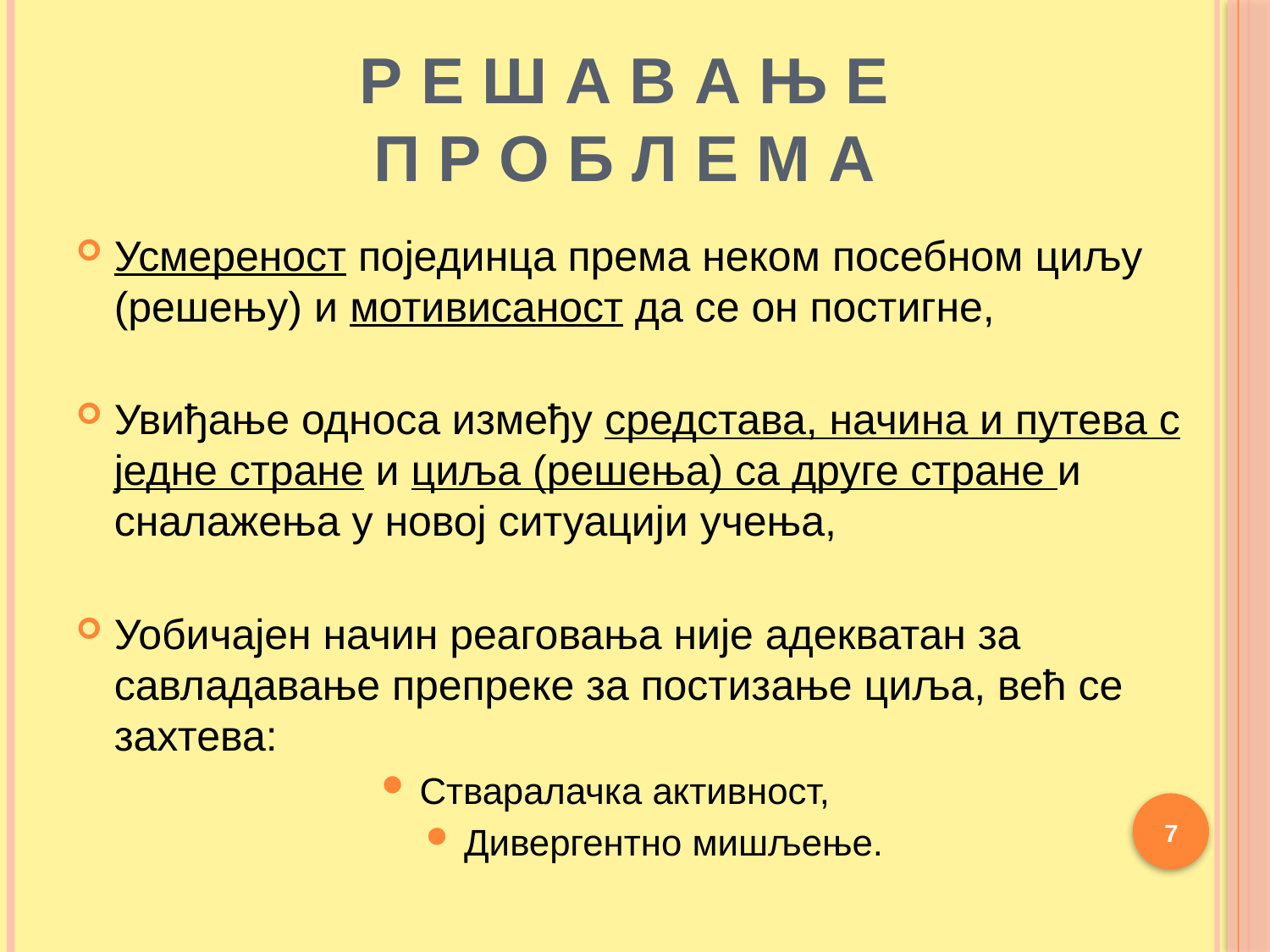

# Р Е Ш А В А Њ Е П Р О Б Л Е М А
Усмереност појединца према неком посебном циљу (решењу) и мотивисаност да се он постигне,

Увиђање односа између средстава, начина и путева с једне стране и циља (решења) са друге стране и сналажења у новој ситуацији учења,

Уобичајен начин реаговања није адекватан за савладавање препреке за постизање циља, већ се захтева:
Стваралачка активност,
Дивергентно мишљење.
7